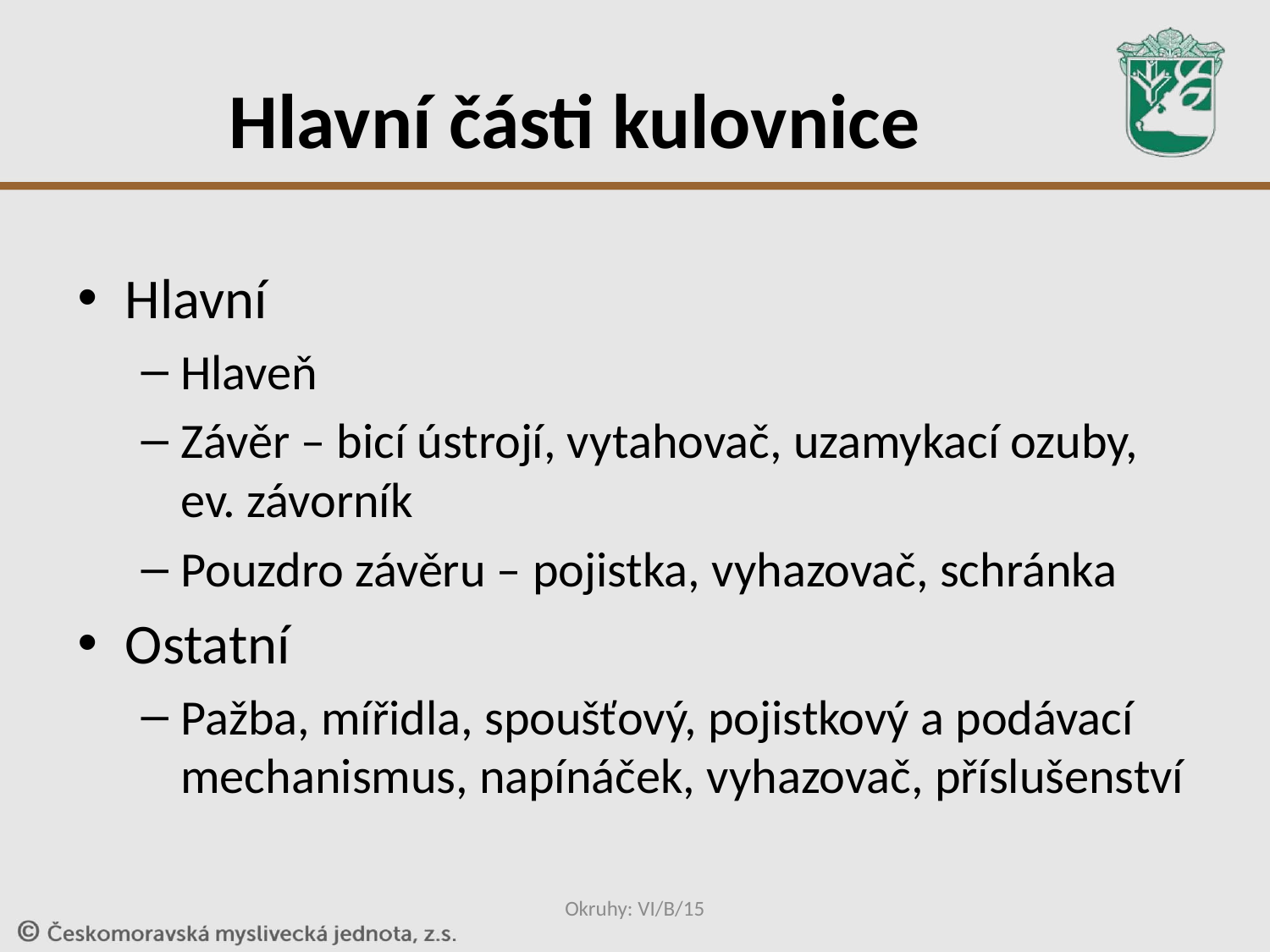

# Hlavní části kulovnice
Hlavní
Hlaveň
Závěr – bicí ústrojí, vytahovač, uzamykací ozuby, ev. závorník
Pouzdro závěru – pojistka, vyhazovač, schránka
Ostatní
Pažba, mířidla, spoušťový, pojistkový a podávací mechanismus, napínáček, vyhazovač, příslušenství
Okruhy: VI/B/15